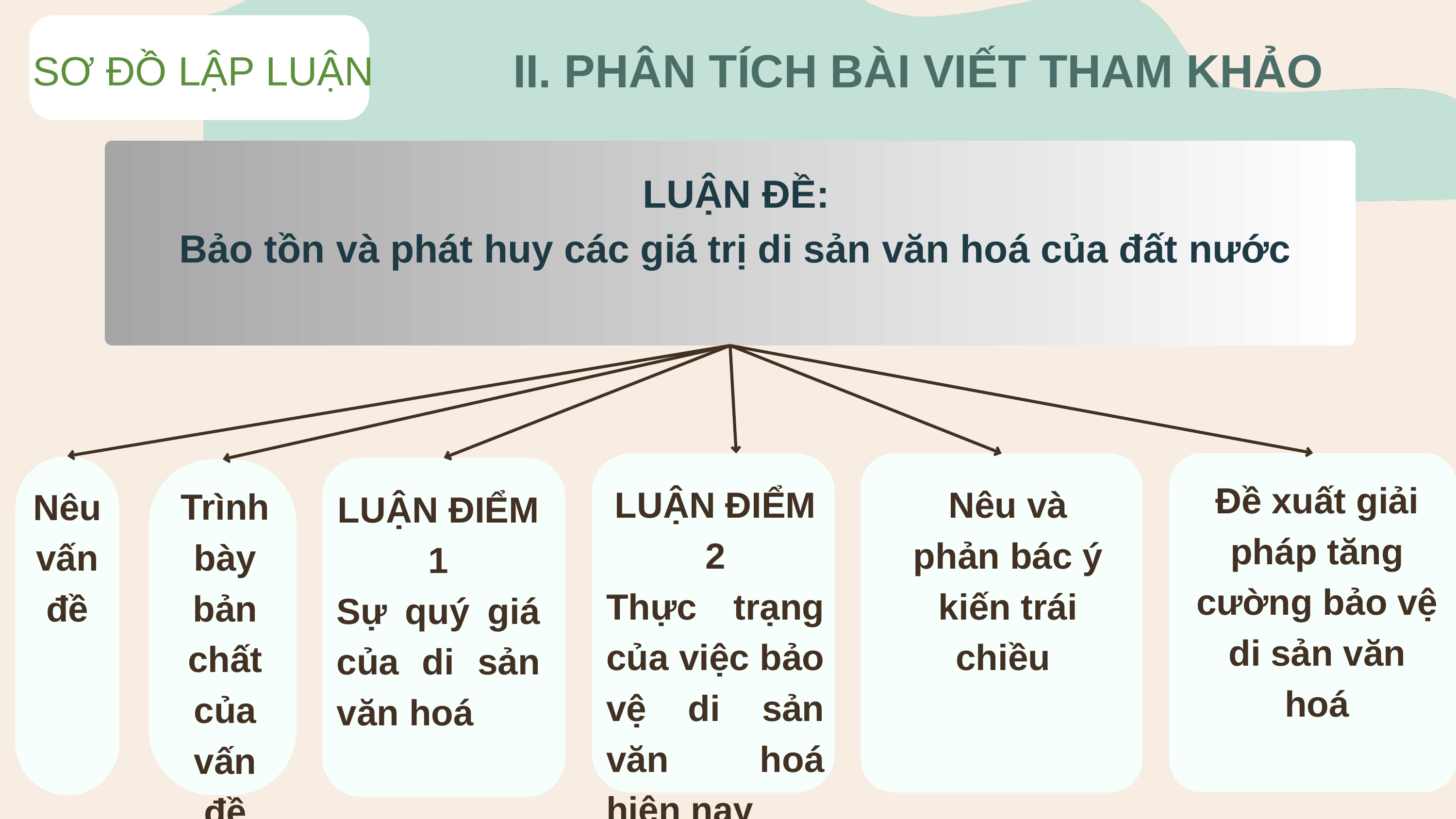

II. PHÂN TÍCH BÀI VIẾT THAM KHẢO
SƠ ĐỒ LẬP LUẬN

LUẬN ĐỀ:
Bảo tồn và phát huy các giá trị di sản văn hoá của đất nước

Đề xuất giải pháp tăng cường bảo vệ di sản văn hoá
LUẬN ĐIỂM 2
Thực trạng của việc bảo vệ di sản văn hoá hiện nay
Nêu và phản bác ý kiến trái chiều
Trình bày bản chất của vấn đề
Nêu vấn đề
LUẬN ĐIỂM 1
Sự quý giá của di sản văn hoá